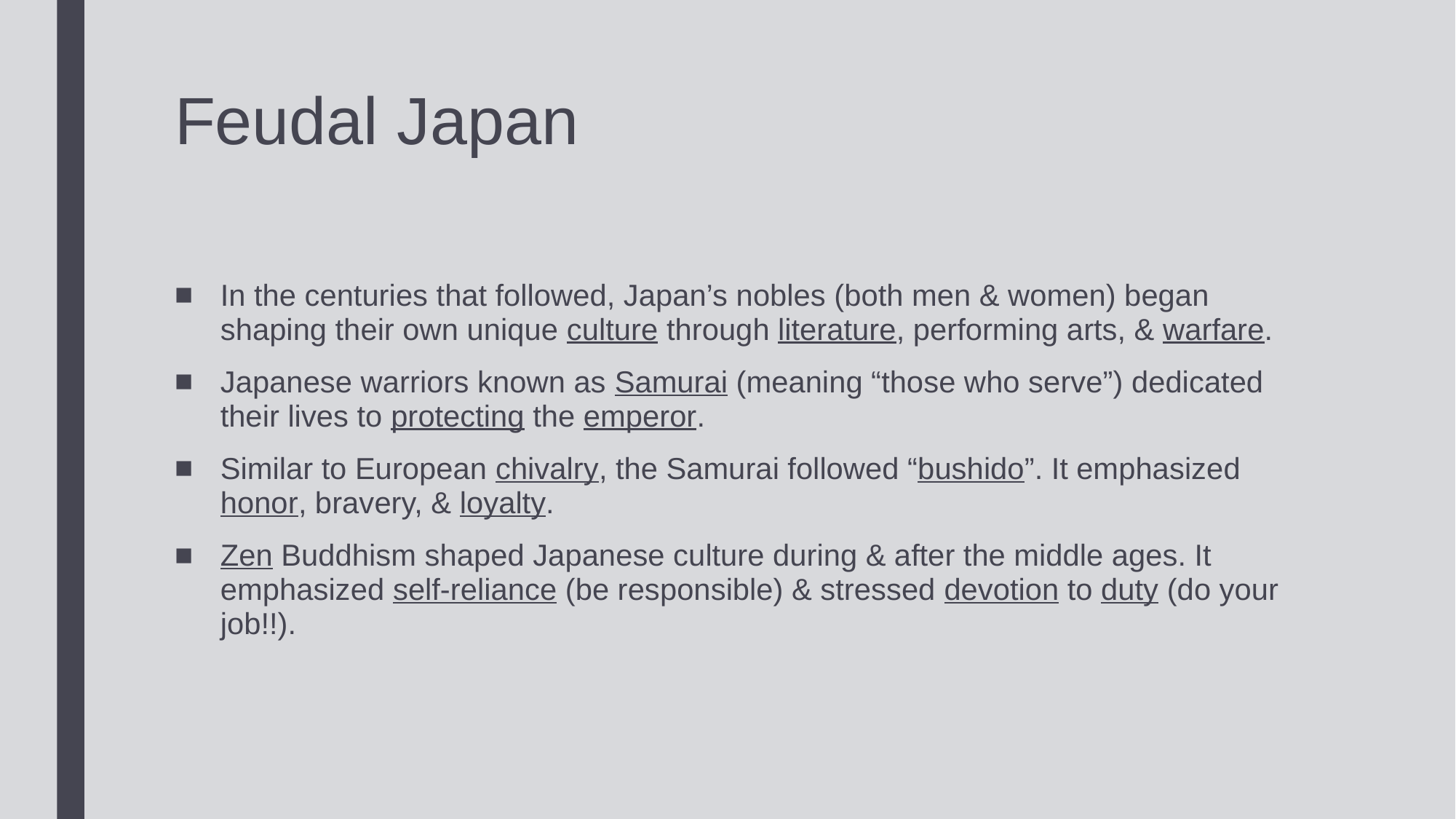

# Feudal Japan
In the centuries that followed, Japan’s nobles (both men & women) began shaping their own unique culture through literature, performing arts, & warfare.
Japanese warriors known as Samurai (meaning “those who serve”) dedicated their lives to protecting the emperor.
Similar to European chivalry, the Samurai followed “bushido”. It emphasized honor, bravery, & loyalty.
Zen Buddhism shaped Japanese culture during & after the middle ages. It emphasized self-reliance (be responsible) & stressed devotion to duty (do your job!!).